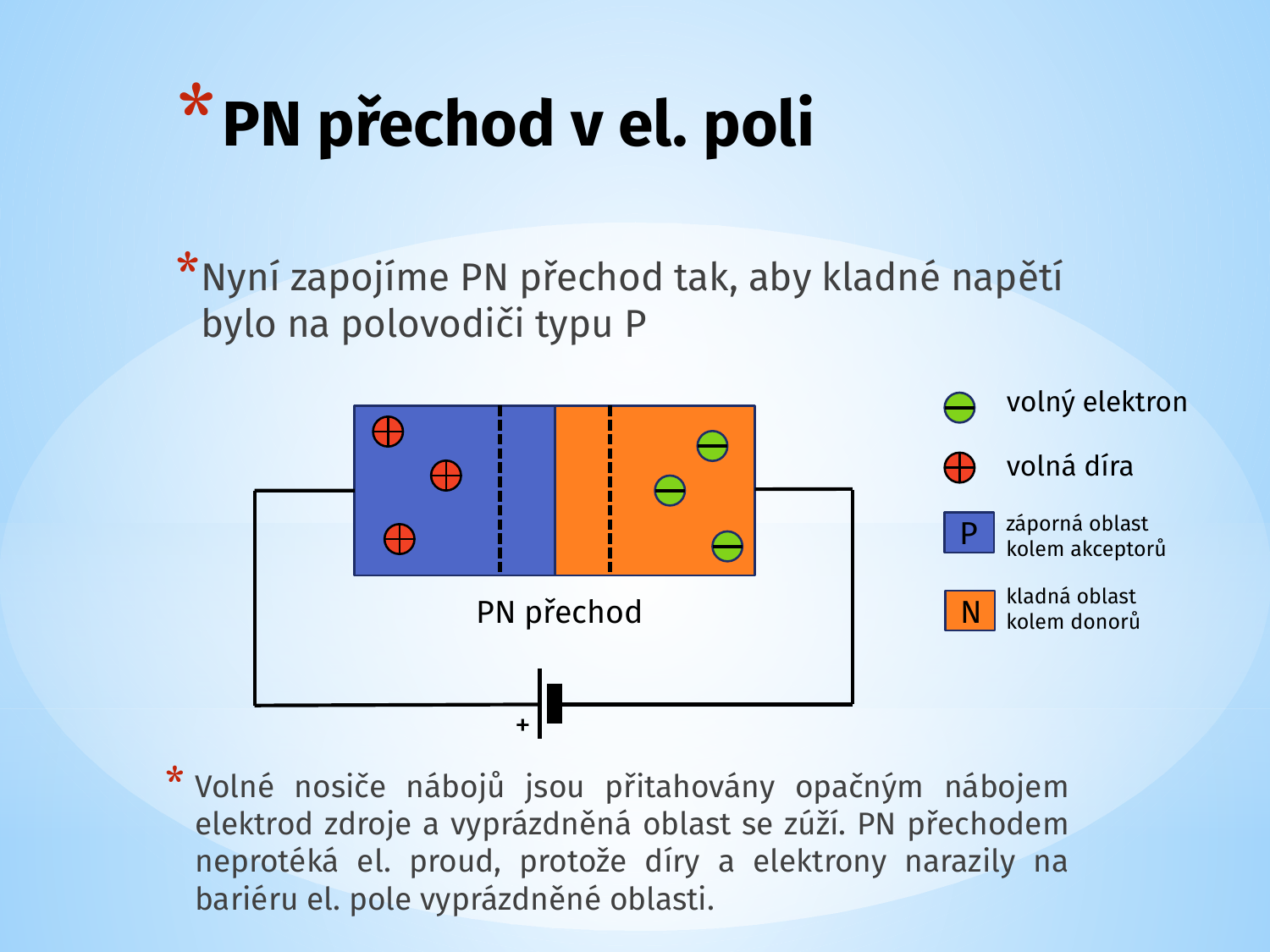

# PN přechod v el. poli
Nyní zapojíme PN přechod tak, aby kladné napětí bylo na polovodiči typu P
volný elektron

volná díra

záporná oblast kolem akceptorů

kladná oblast kolem donorů

P
N

PN přechod
+
Volné nosiče nábojů jsou přitahovány opačným nábojem elektrod zdroje a vyprázdněná oblast se zúží. PN přechodem neprotéká el. proud, protože díry a elektrony narazily na bariéru el. pole vyprázdněné oblasti.